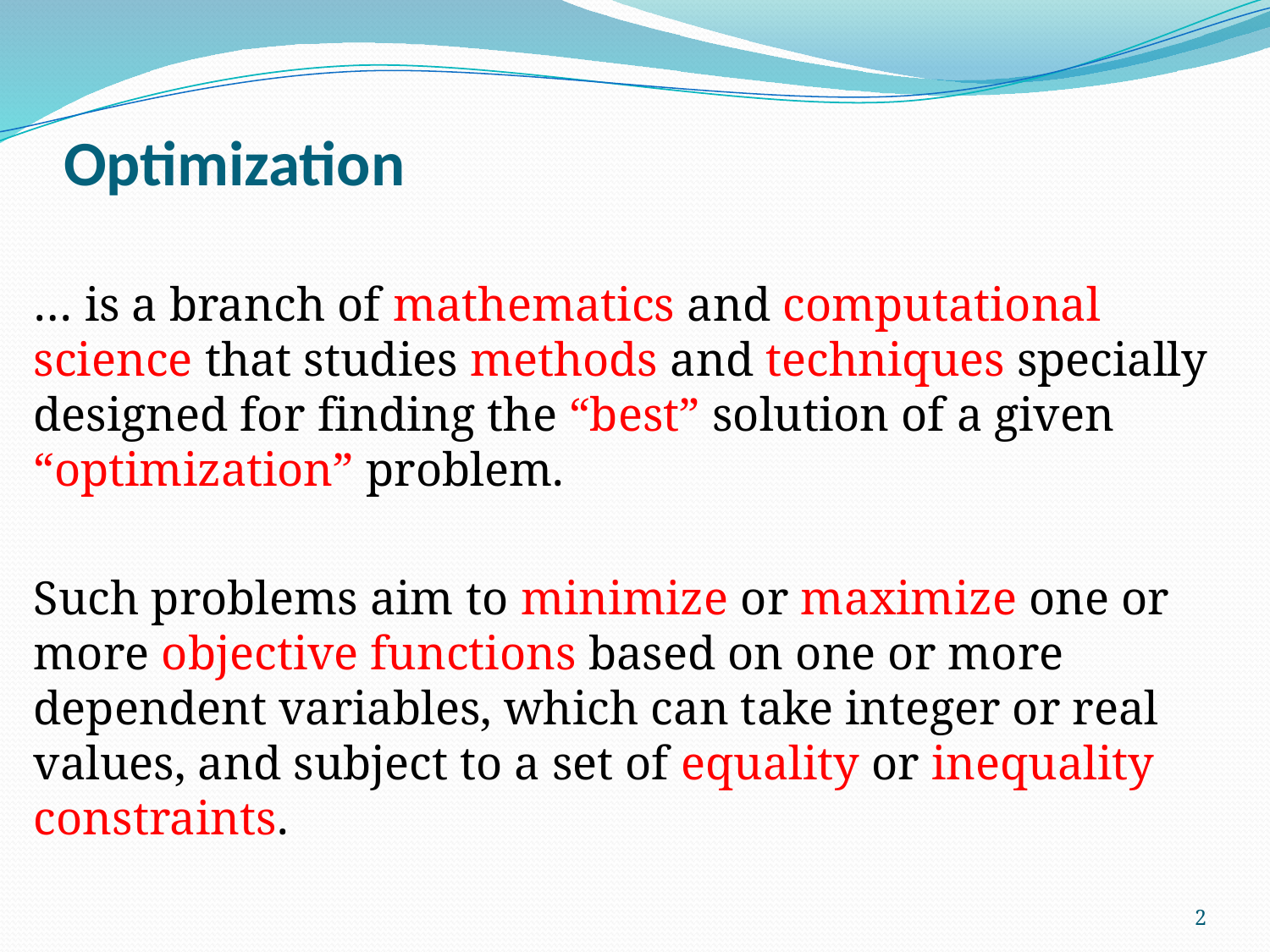

# Optimization
… is a branch of mathematics and computational science that studies methods and techniques specially designed for finding the “best” solution of a given “optimization” problem.

Such problems aim to minimize or maximize one or more objective functions based on one or more dependent variables, which can take integer or real values, and subject to a set of equality or inequality constraints.
2